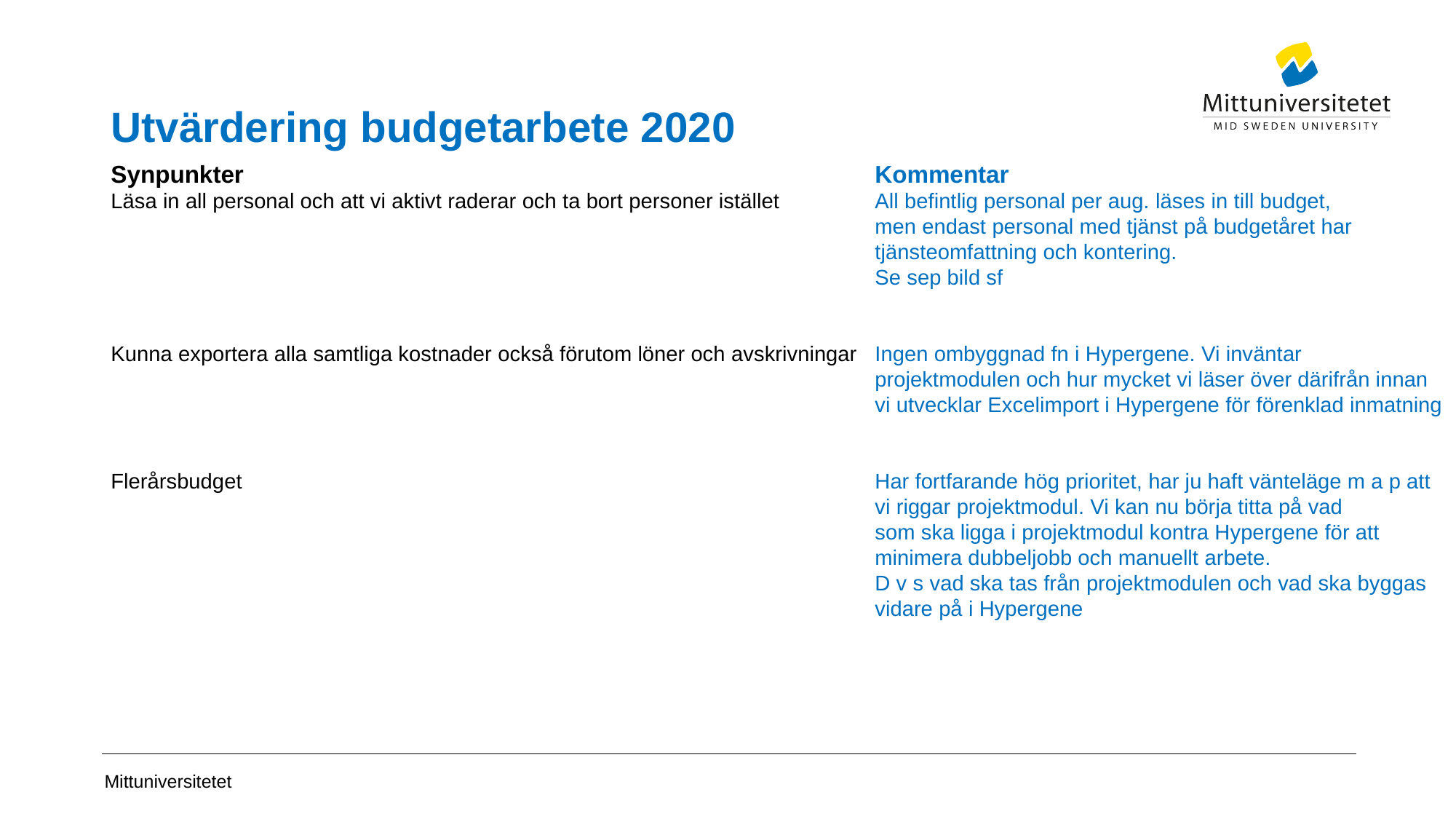

# Utvärdering budgetarbete 2020
Synpunkter						Kommentar
Läsa in all personal och att vi aktivt raderar och ta bort personer istället	All befintlig personal per aug. läses in till budget,
							men endast personal med tjänst på budgetåret har
							tjänsteomfattning och kontering.
							Se sep bild sf

Kunna exportera alla samtliga kostnader också förutom löner och avskrivningar	Ingen ombyggnad fn i Hypergene. Vi inväntar 									projektmodulen och hur mycket vi läser över därifrån innan 							vi utvecklar Excelimport i Hypergene för förenklad inmatning

Flerårsbudget						Har fortfarande hög prioritet, har ju haft vänteläge m a p att 							vi riggar projektmodul. Vi kan nu börja titta på vad 								som ska ligga i projektmodul kontra Hypergene för att 								minimera dubbeljobb och manuellt arbete.
							D v s vad ska tas från projektmodulen och vad ska byggas 							vidare på i Hypergene